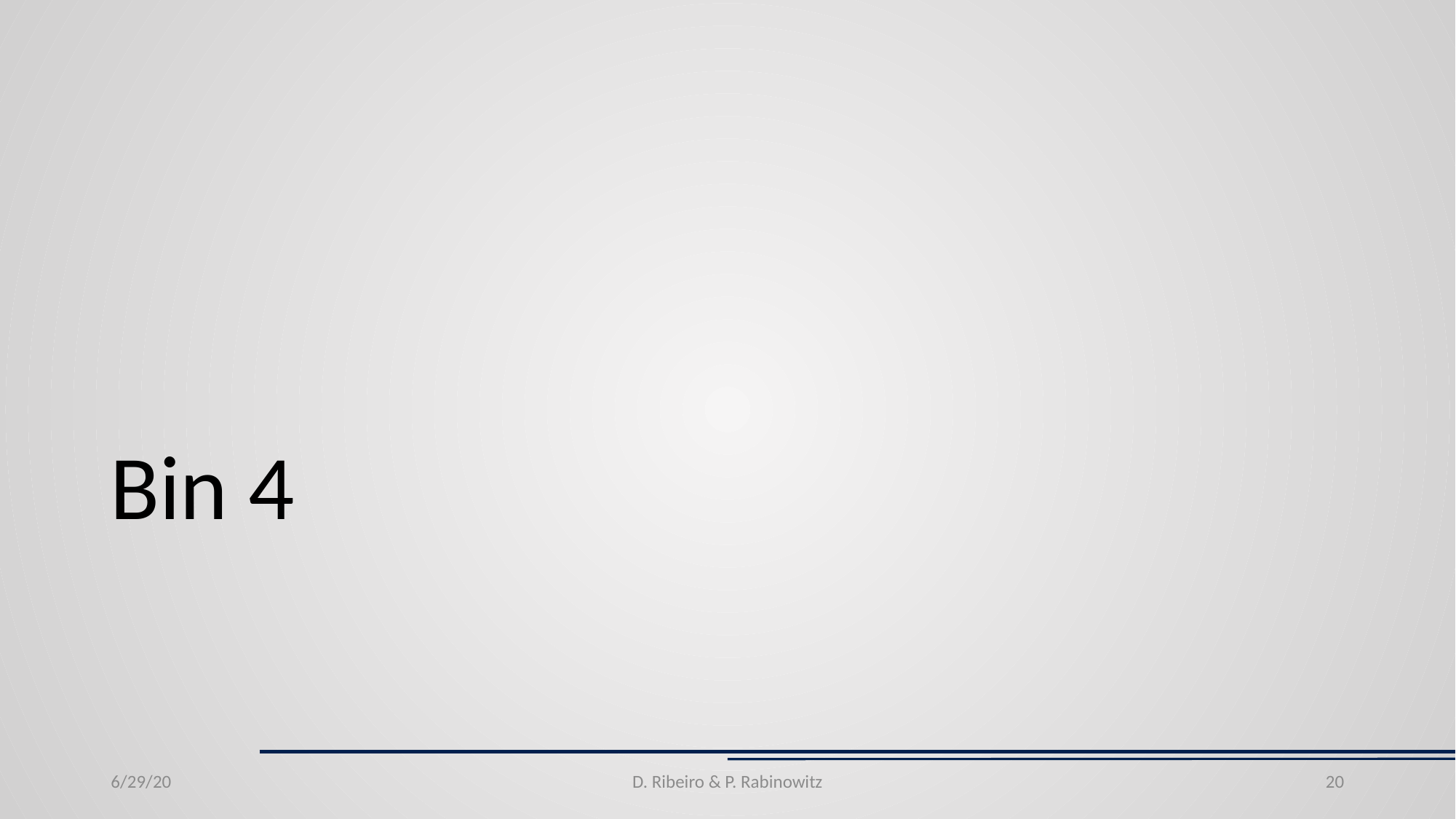

# Bin 4

6/29/20
D. Ribeiro & P. Rabinowitz
20